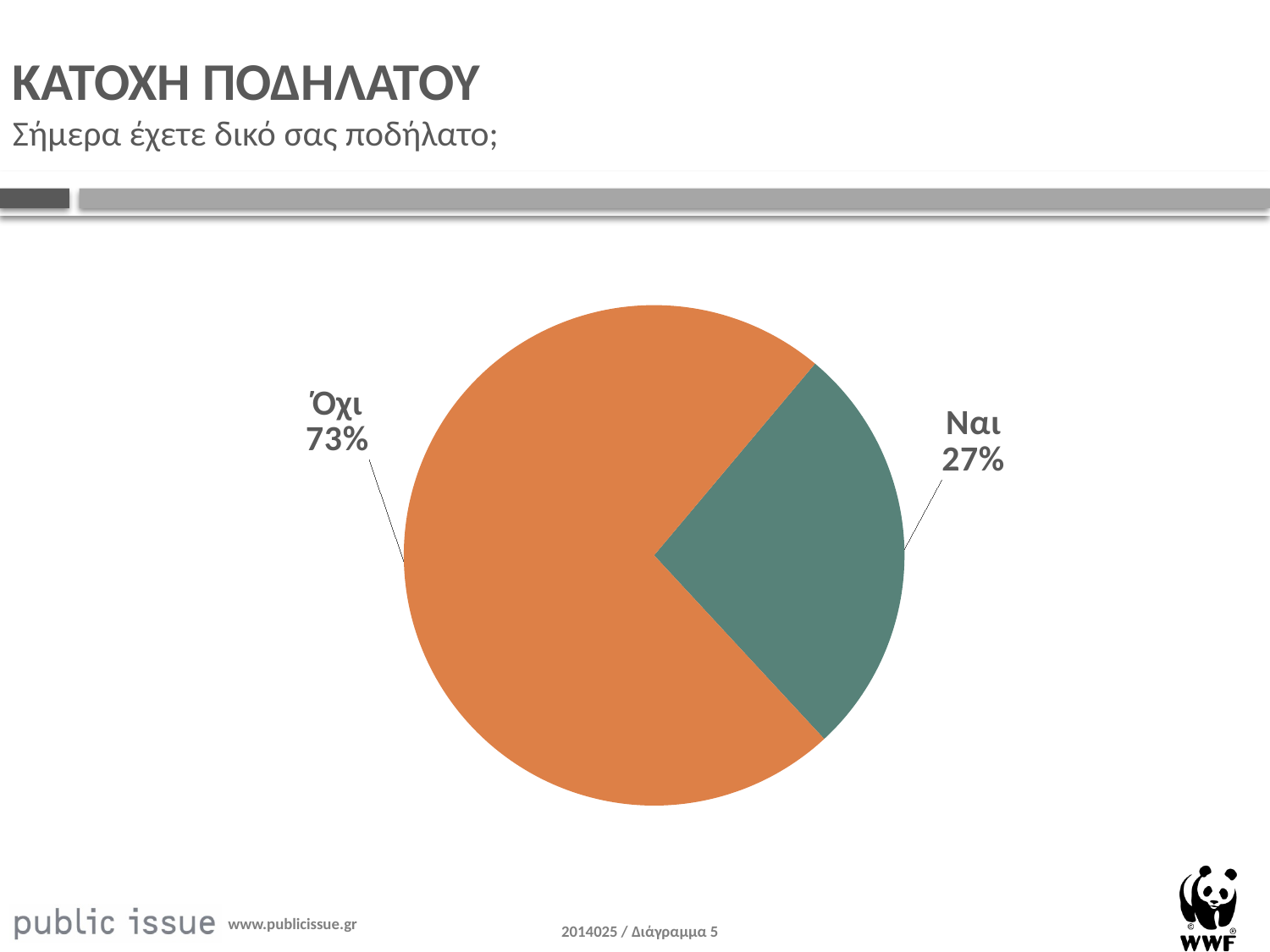

# ΚΑΤΟΧΗ ΠΟΔΗΛΑΤΟΥ Σήμερα έχετε δικό σας ποδήλατο;

### Chart

| Category | Column1 |
|---|---|
| Ναι | 27.0 |
| Όχι | 73.0 |